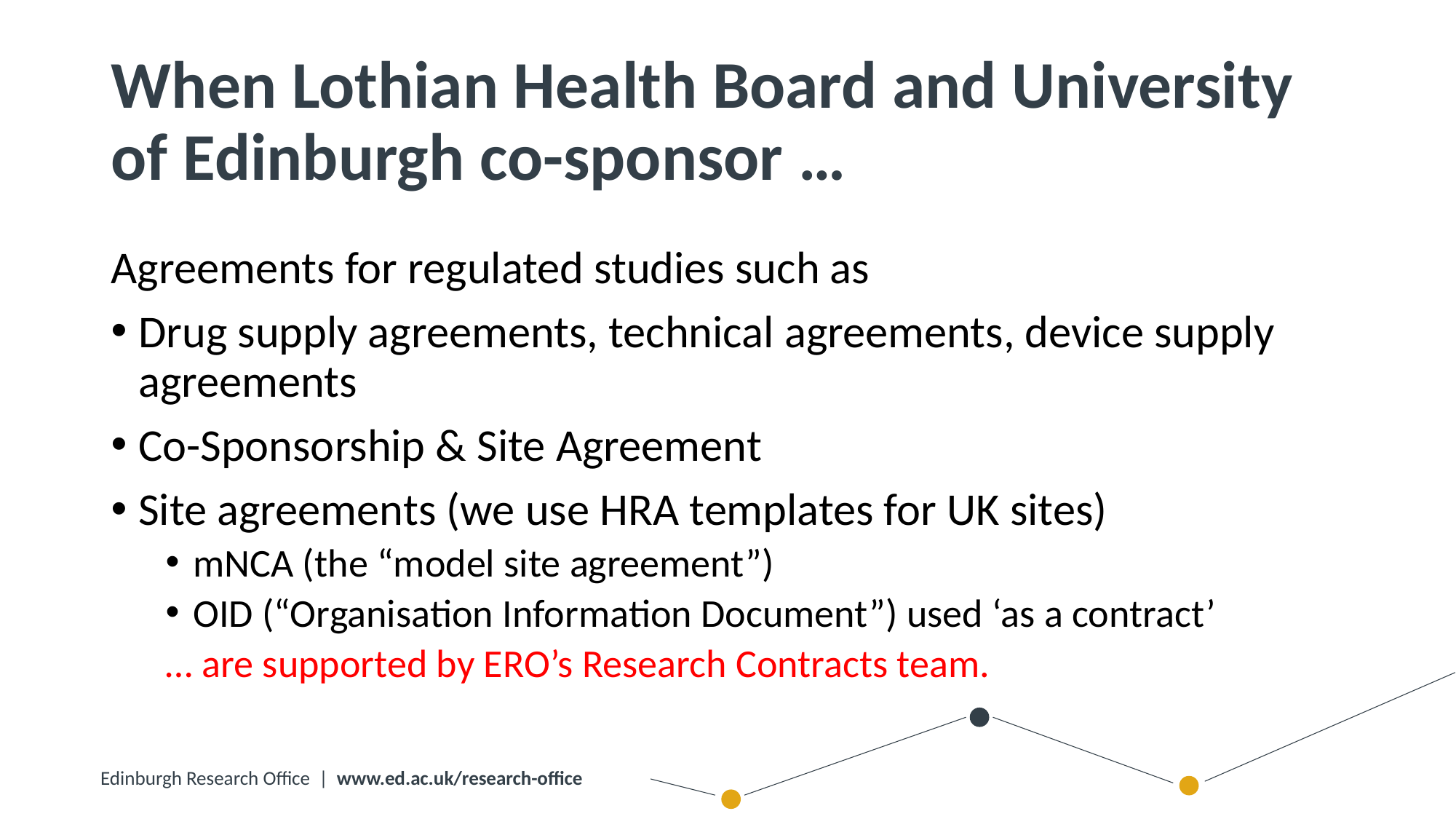

# When Lothian Health Board and University of Edinburgh co-sponsor …
Agreements for regulated studies such as
Drug supply agreements, technical agreements, device supply agreements
Co-Sponsorship & Site Agreement
Site agreements (we use HRA templates for UK sites)
mNCA (the “model site agreement”)
OID (“Organisation Information Document”) used ‘as a contract’
… are supported by ERO’s Research Contracts team.